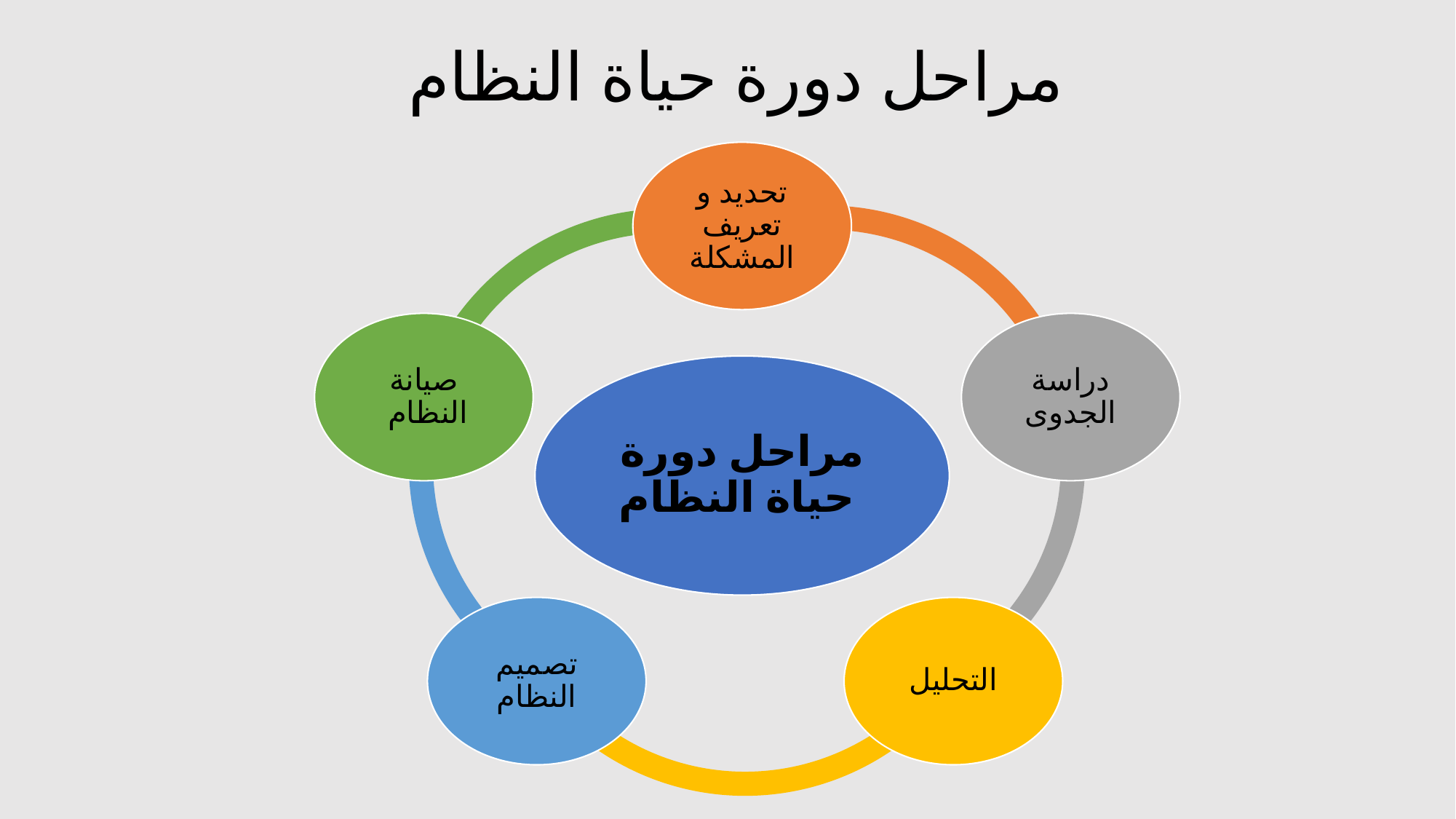

# مراحل دورة حياة النظام
مراحل دورة حياة النظام
تحديد و تعريف المشكلة
دراسة الجدوى
التحليل
تصميم النظام
صيانة النظام